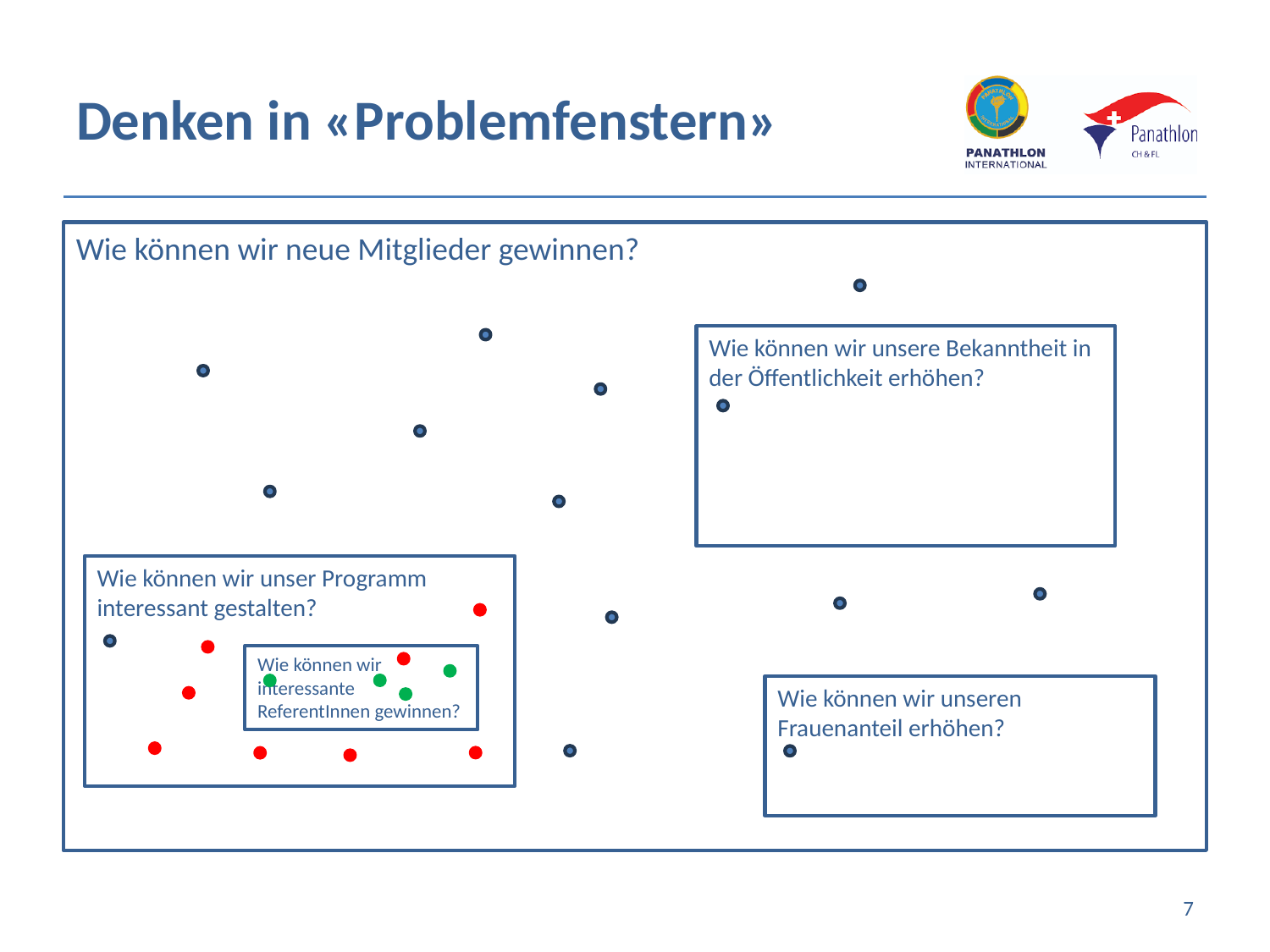

# Denken in «Problemfenstern»
Wie können wir neue Mitglieder gewinnen??

Wie können wir unsere Bekanntheit in der Öffentlichkeit erhöhen?

Wie können wir unser Programm interessant gestalten?

Wie können wir interessante ReferentInnen gewinnen?

Wie können wir unseren Frauenanteil erhöhen?

7